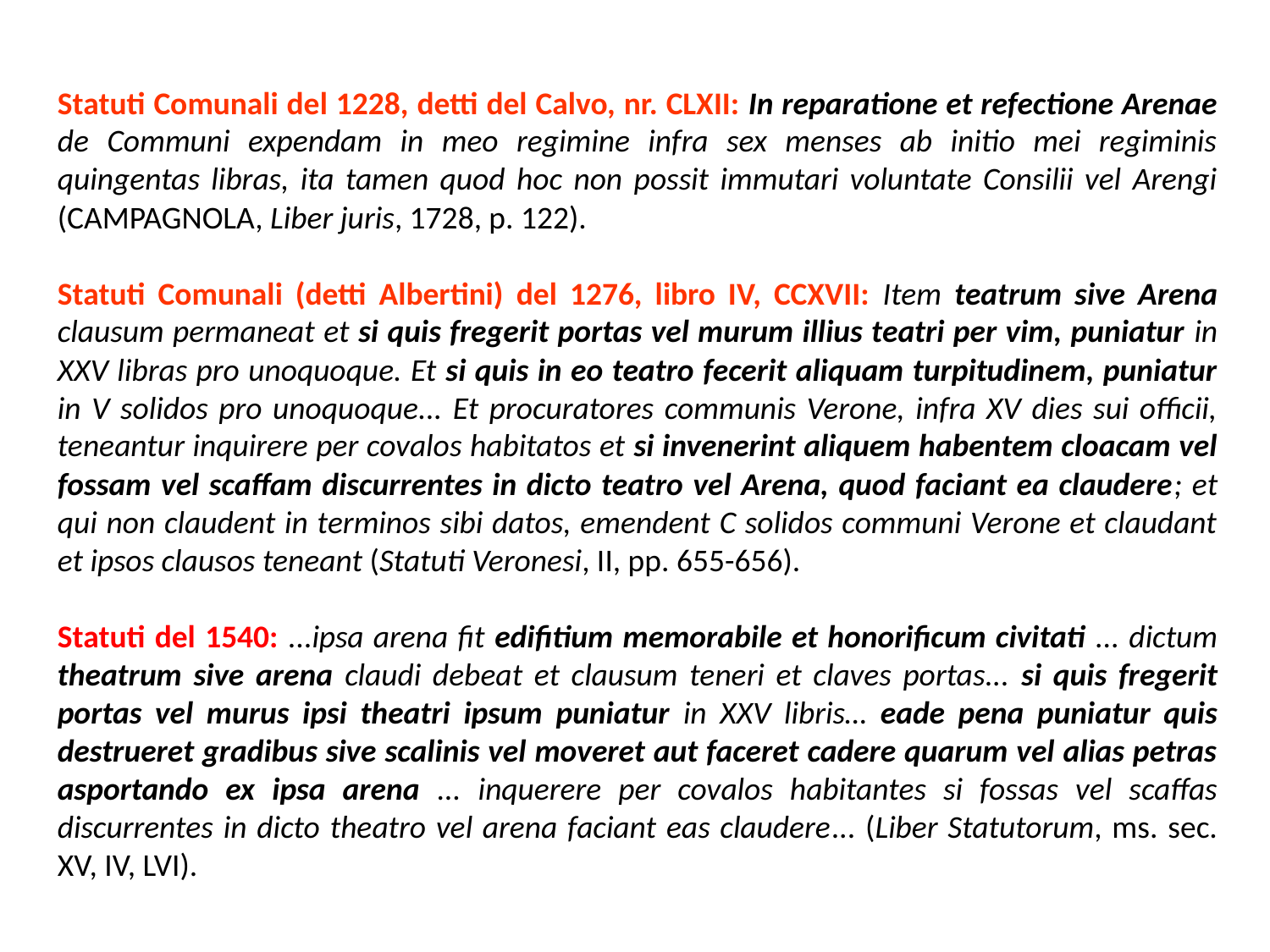

Statuti Comunali del 1228, detti del Calvo, nr. CLXII: In reparatione et refectione Arenae de Communi expendam in meo regimine infra sex menses ab initio mei regiminis quingentas libras, ita tamen quod hoc non possit immutari voluntate Consilii vel Arengi (CAMPAGNOLA, Liber juris, 1728, p. 122).

Statuti Comunali (detti Albertini) del 1276, libro IV, CCXVII: Item teatrum sive Arena clausum permaneat et si quis fregerit portas vel murum illius teatri per vim, puniatur in XXV libras pro unoquoque. Et si quis in eo teatro fecerit aliquam turpitudinem, puniatur in V solidos pro unoquoque... Et procuratores communis Verone, infra XV dies sui officii, teneantur inquirere per covalos habitatos et si invenerint aliquem habentem cloacam vel fossam vel scaffam discurrentes in dicto teatro vel Arena, quod faciant ea claudere; et qui non claudent in terminos sibi datos, emendent C solidos communi Verone et claudant et ipsos clausos teneant (Statuti Veronesi, II, pp. 655-656).

Statuti del 1540: ...ipsa arena fit edifitium memorabile et honorificum civitati ... dictum theatrum sive arena claudi debeat et clausum teneri et claves portas... si quis fregerit portas vel murus ipsi theatri ipsum puniatur in XXV libris… eade pena puniatur quis destrueret gradibus sive scalinis vel moveret aut faceret cadere quarum vel alias petras asportando ex ipsa arena ... inquerere per covalos habitantes si fossas vel scaffas discurrentes in dicto theatro vel arena faciant eas claudere... (Liber Statutorum, ms. sec. XV, IV, LVI).